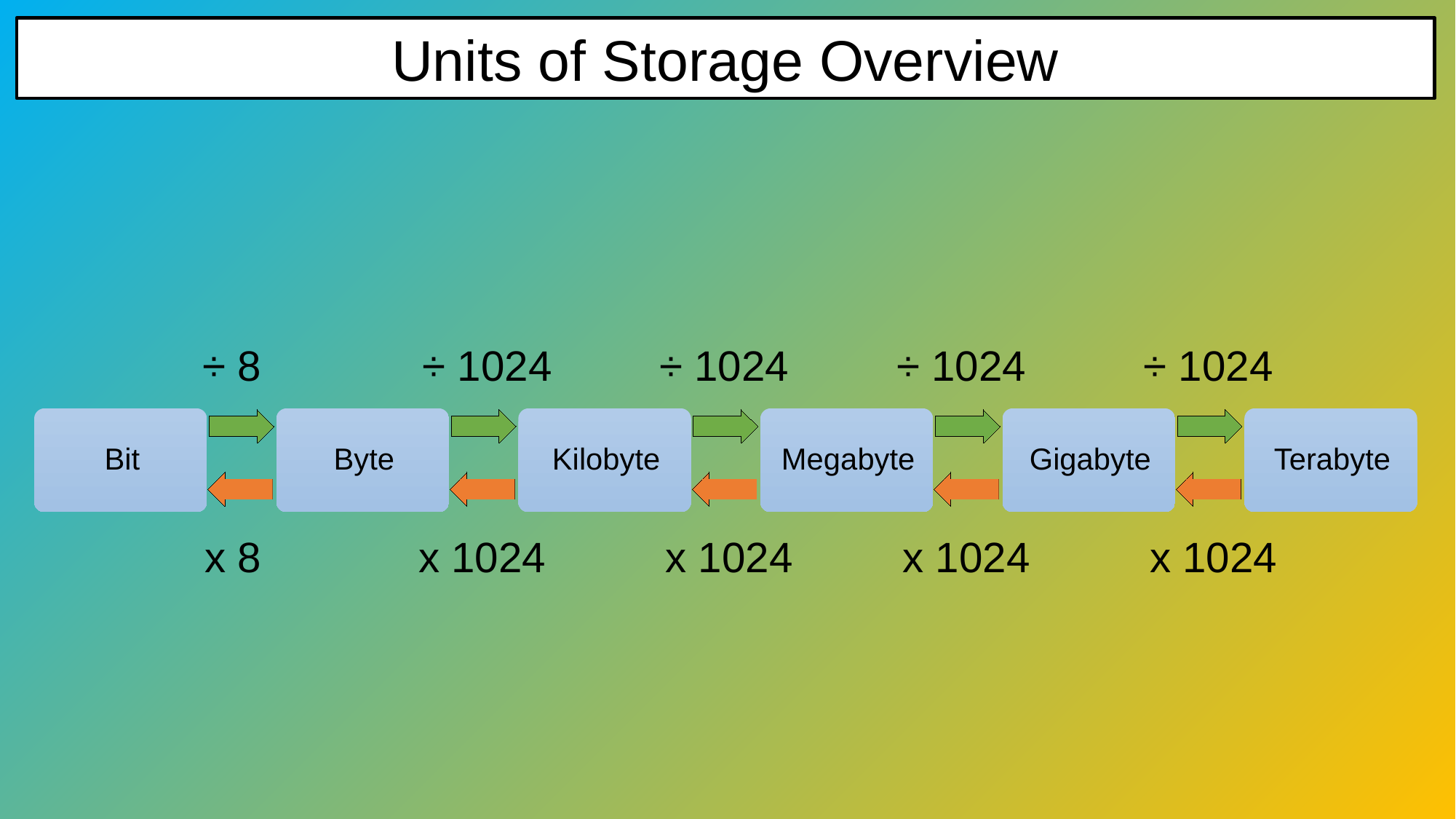

# Units of Storage Overview

Bit

Byte

Kilobyte

Megabyte

Gigabyte

Terabyte
÷ 8
÷ 1024
÷ 1024
÷ 1024
÷ 1024

x 8
x 1024
x 1024
x 1024
x 1024